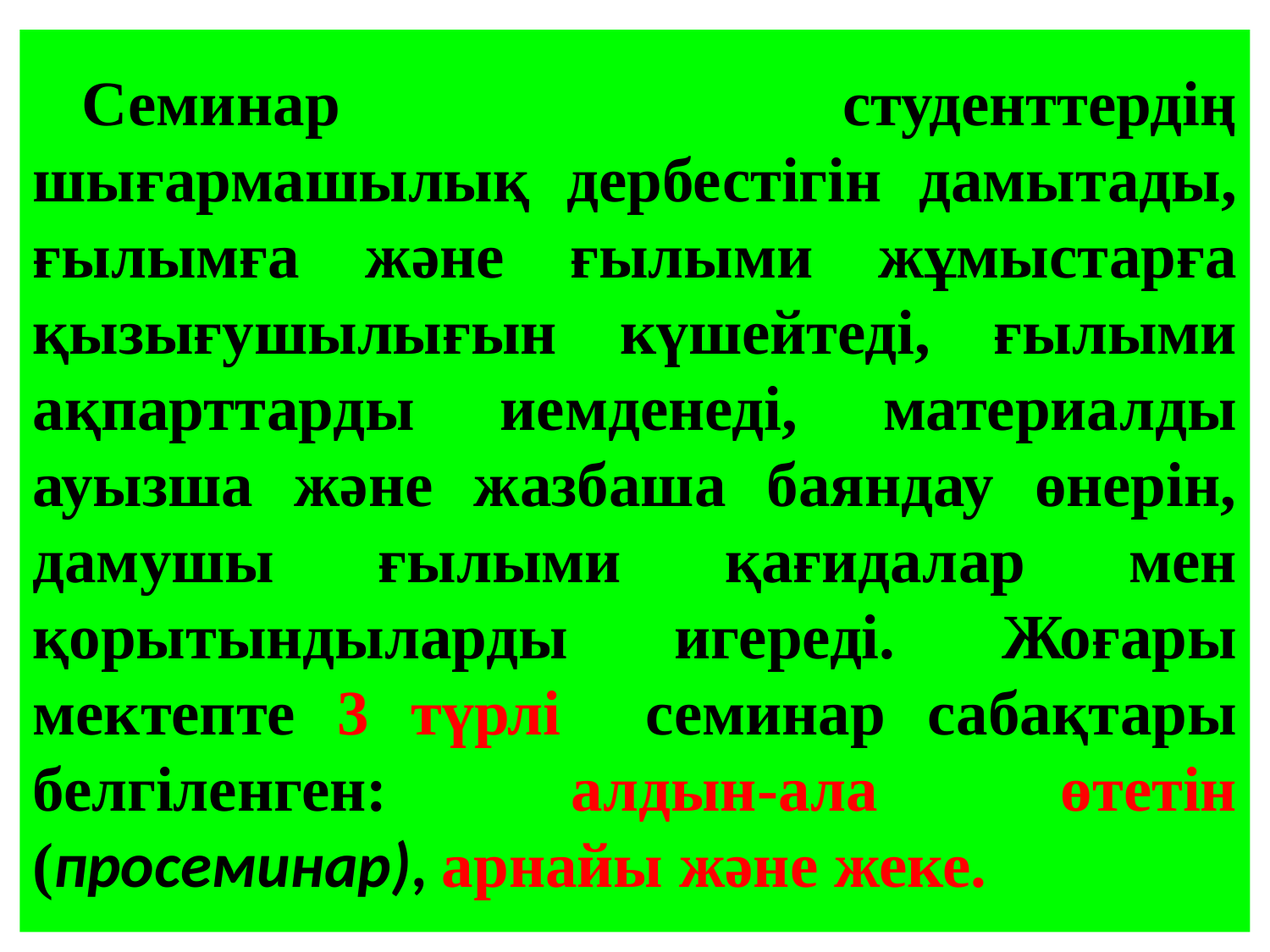

# Семинар студенттердің шығармашылық дербестігін дамытады, ғылымға және ғылыми жұмыстарға қызығушылығын күшейтеді, ғылыми ақпарттарды иемденеді, материалды ауызша және жазбаша баяндау өнерін, дамушы ғылыми қағидалар мен қорытындыларды игереді. Жоғары мектепте 3 түрлі  семинар сабақтары белгіленген: алдын-ала өтетін (просеминар), арнайы және жеке.